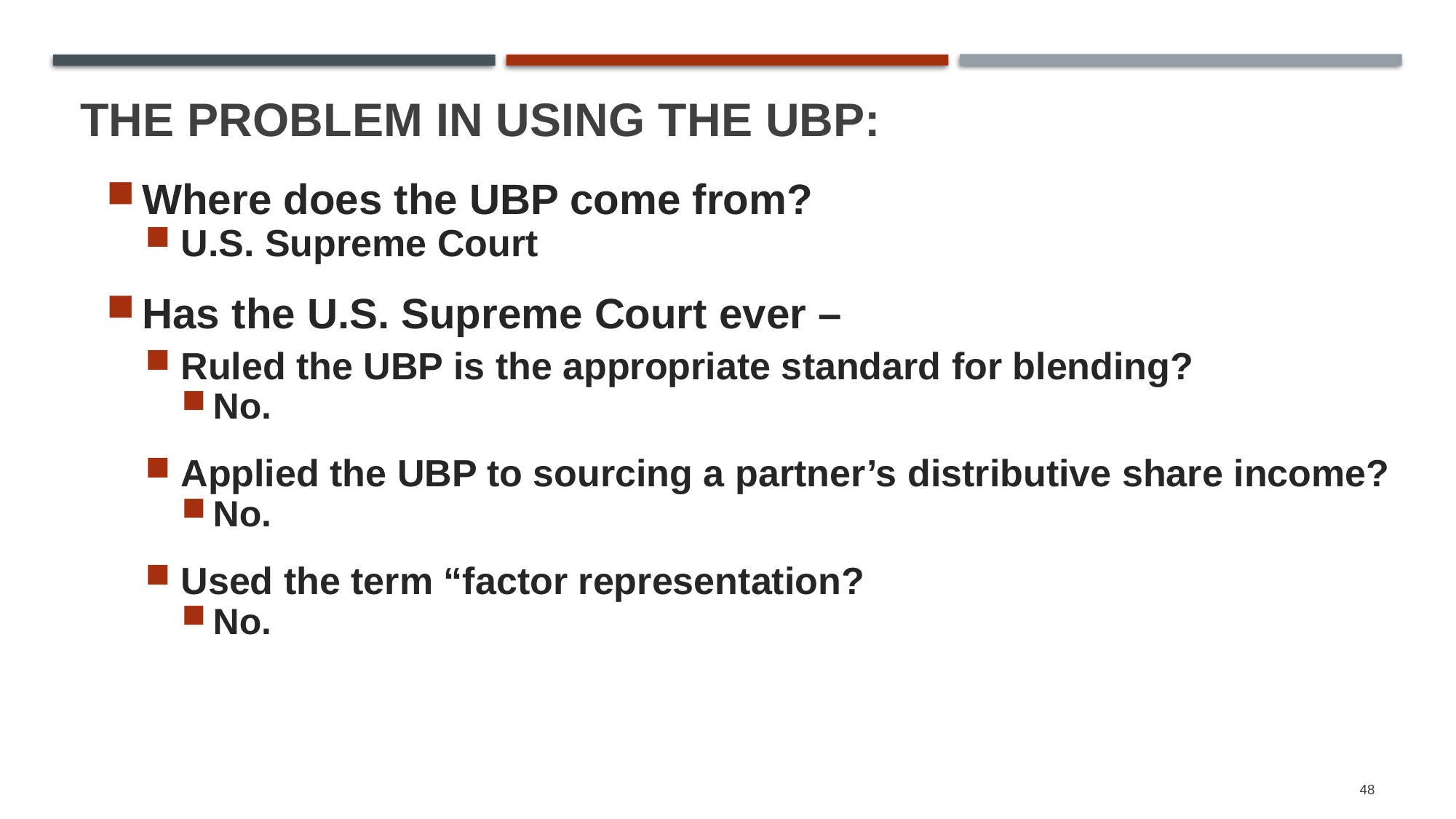

# The problem in using the UBP:
Where does the UBP come from?
U.S. Supreme Court
Has the U.S. Supreme Court ever –
Ruled the UBP is the appropriate standard for blending?
No.
Applied the UBP to sourcing a partner’s distributive share income?
No.
Used the term “factor representation?
No.
48